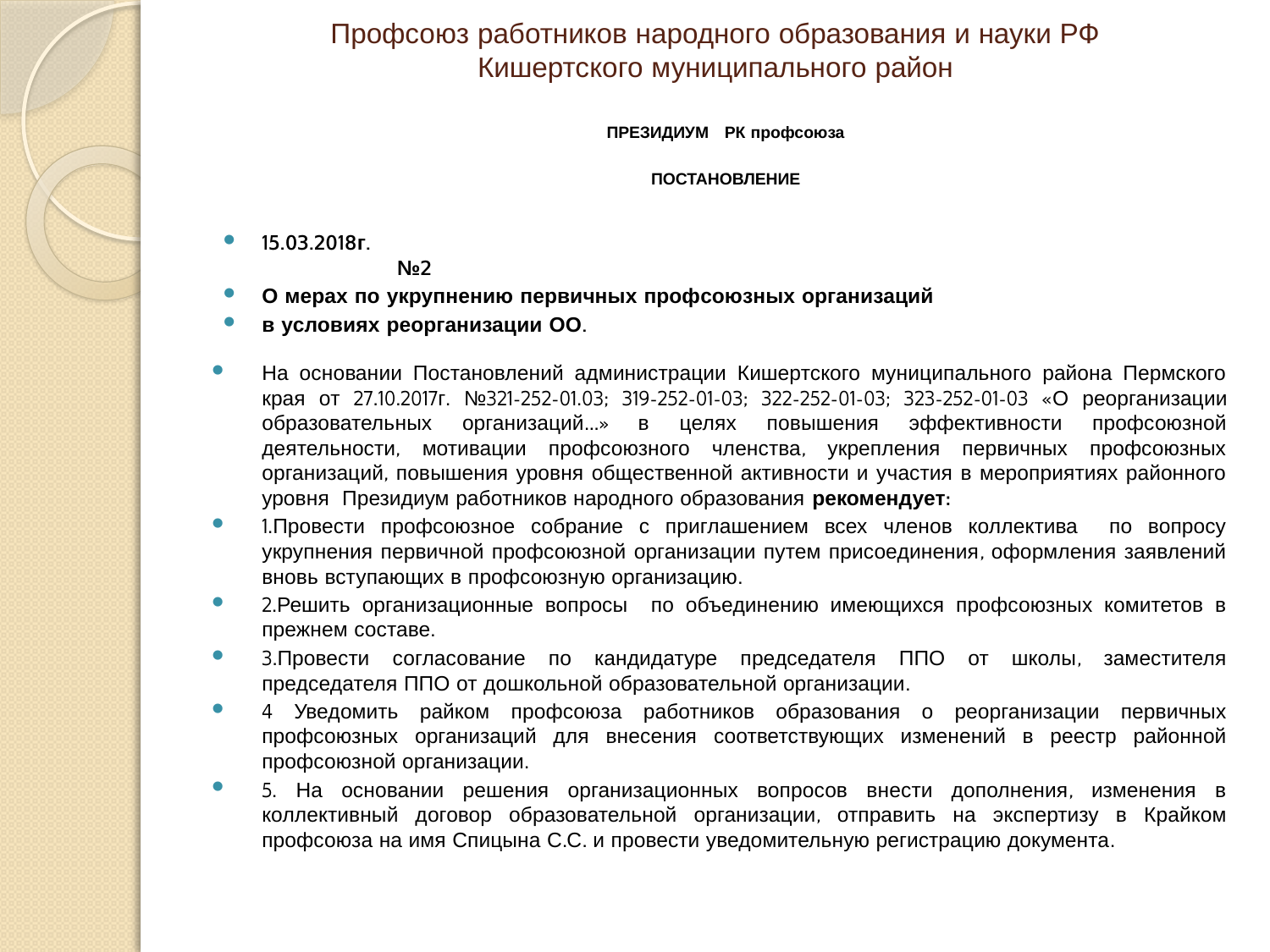

# Профсоюз работников народного образования и науки РФ Кишертского муниципального район
ПРЕЗИДИУМ   РК профсоюза

ПОСТАНОВЛЕНИЕ

15.03.2018г.                                                                                                                                                   №2
О мерах по укрупнению первичных профсоюзных организаций
в условиях реорганизации ОО.

На основании Постановлений администрации Кишертского муниципального района Пермского края от 27.10.2017г. №321-252-01.03; 319-252-01-03; 322-252-01-03; 323-252-01-03 «О реорганизации образовательных организаций…» в целях повышения эффективности профсоюзной деятельности, мотивации профсоюзного членства, укрепления первичных профсоюзных организаций, повышения уровня общественной активности и участия в мероприятиях районного уровня  Президиум работников народного образования рекомендует:
1.Провести профсоюзное собрание с приглашением всех членов коллектива  по вопросу укрупнения первичной профсоюзной организации путем присоединения, оформления заявлений вновь вступающих в профсоюзную организацию.
2.Решить организационные вопросы  по объединению имеющихся профсоюзных комитетов в прежнем составе.
3.Провести согласование по кандидатуре председателя ППО от школы, заместителя председателя ППО от дошкольной образовательной организации.
4 Уведомить райком профсоюза работников образования о реорганизации первичных профсоюзных организаций для внесения соответствующих изменений в реестр районной профсоюзной организации.
5. На основании решения организационных вопросов внести дополнения, изменения в коллективный договор образовательной организации, отправить на экспертизу в Крайком профсоюза на имя Спицына С.С. и провести уведомительную регистрацию документа.